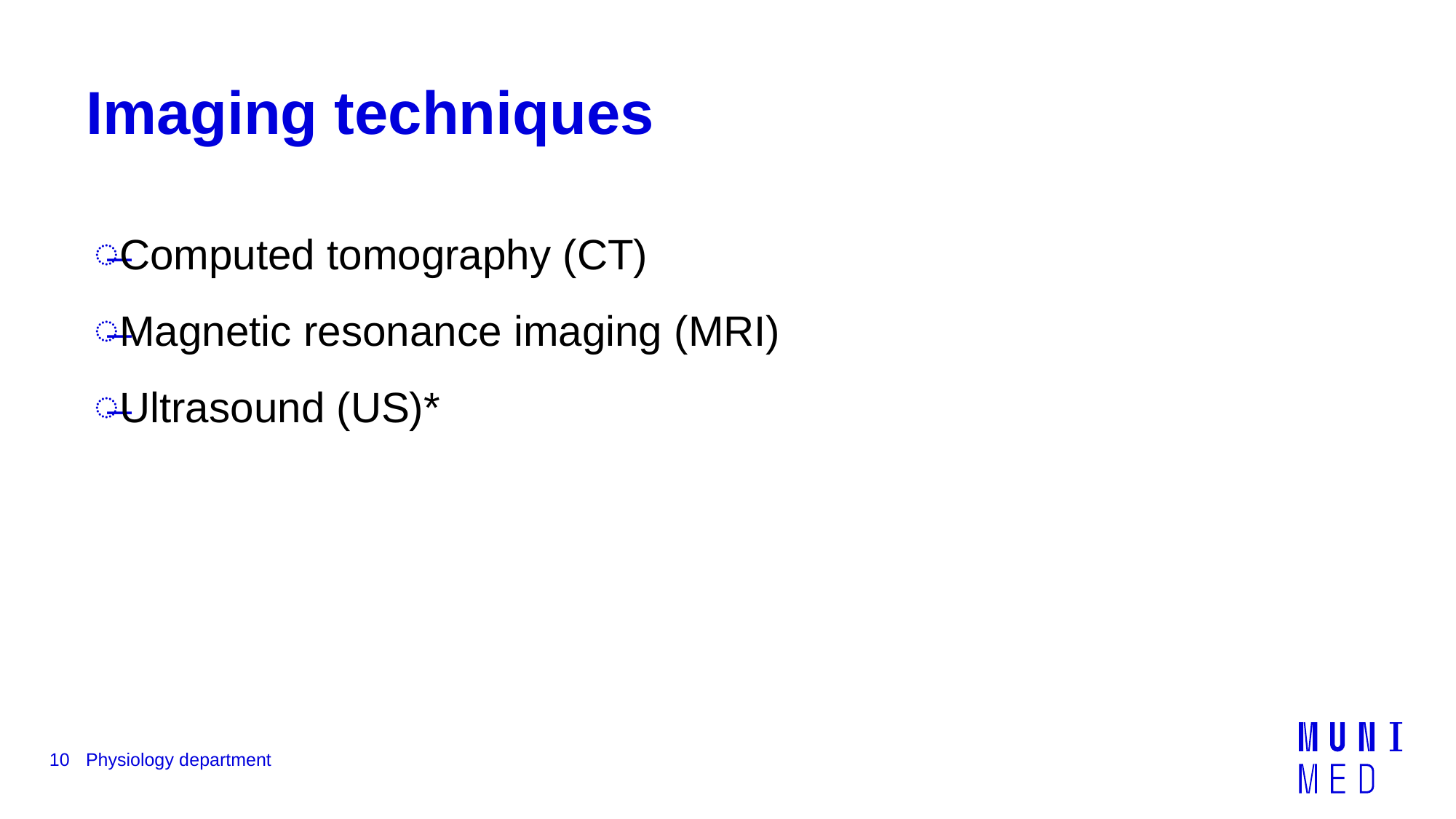

# Imaging techniques
Computed tomography (CT)
Magnetic resonance imaging (MRI)
Ultrasound (US)*
10
Physiology department